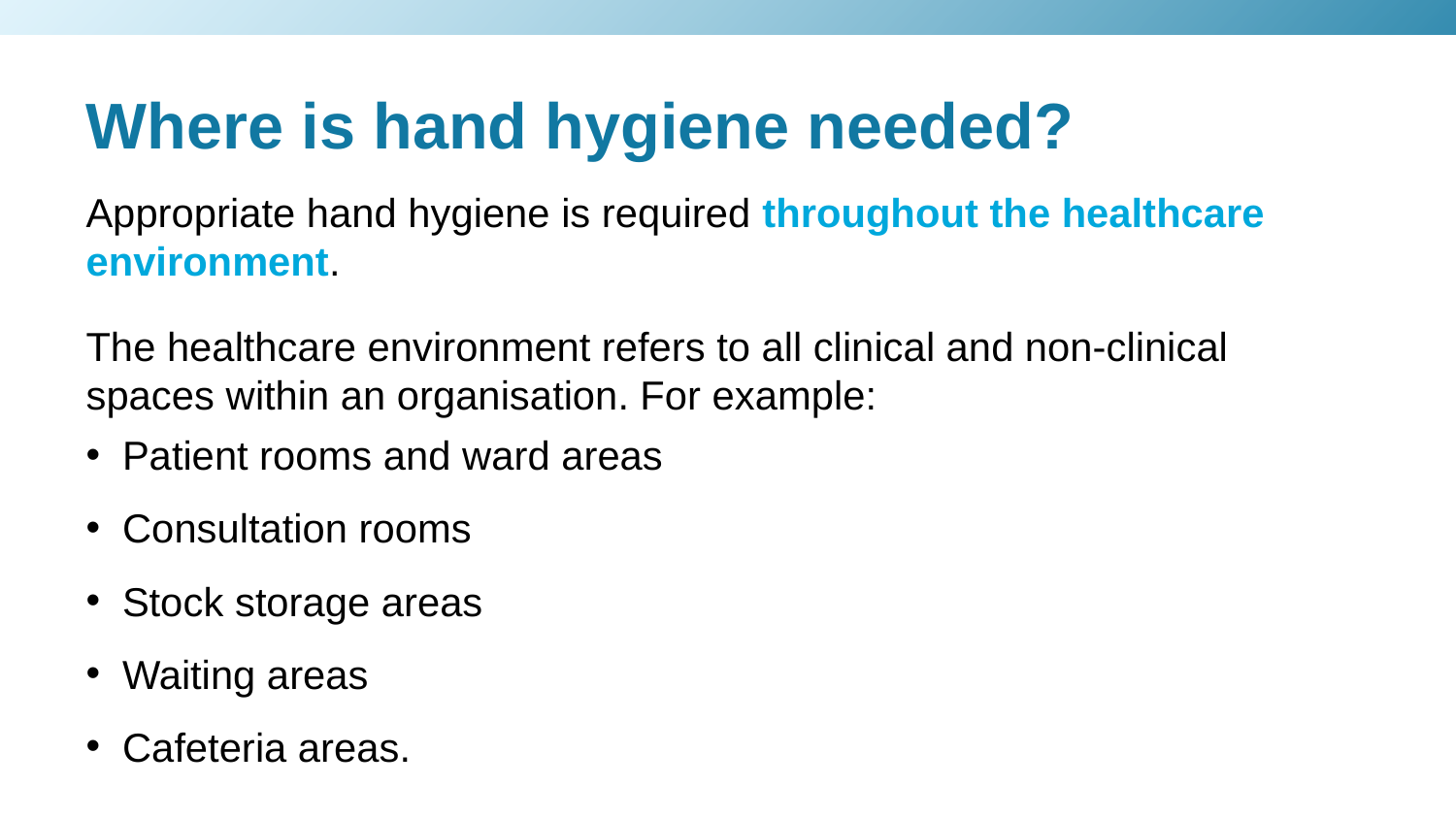

# Where is hand hygiene needed?
Appropriate hand hygiene is required throughout the healthcare environment.
The healthcare environment refers to all clinical and non-clinical spaces within an organisation. For example:
Patient rooms and ward areas
Consultation rooms
Stock storage areas
Waiting areas
Cafeteria areas.